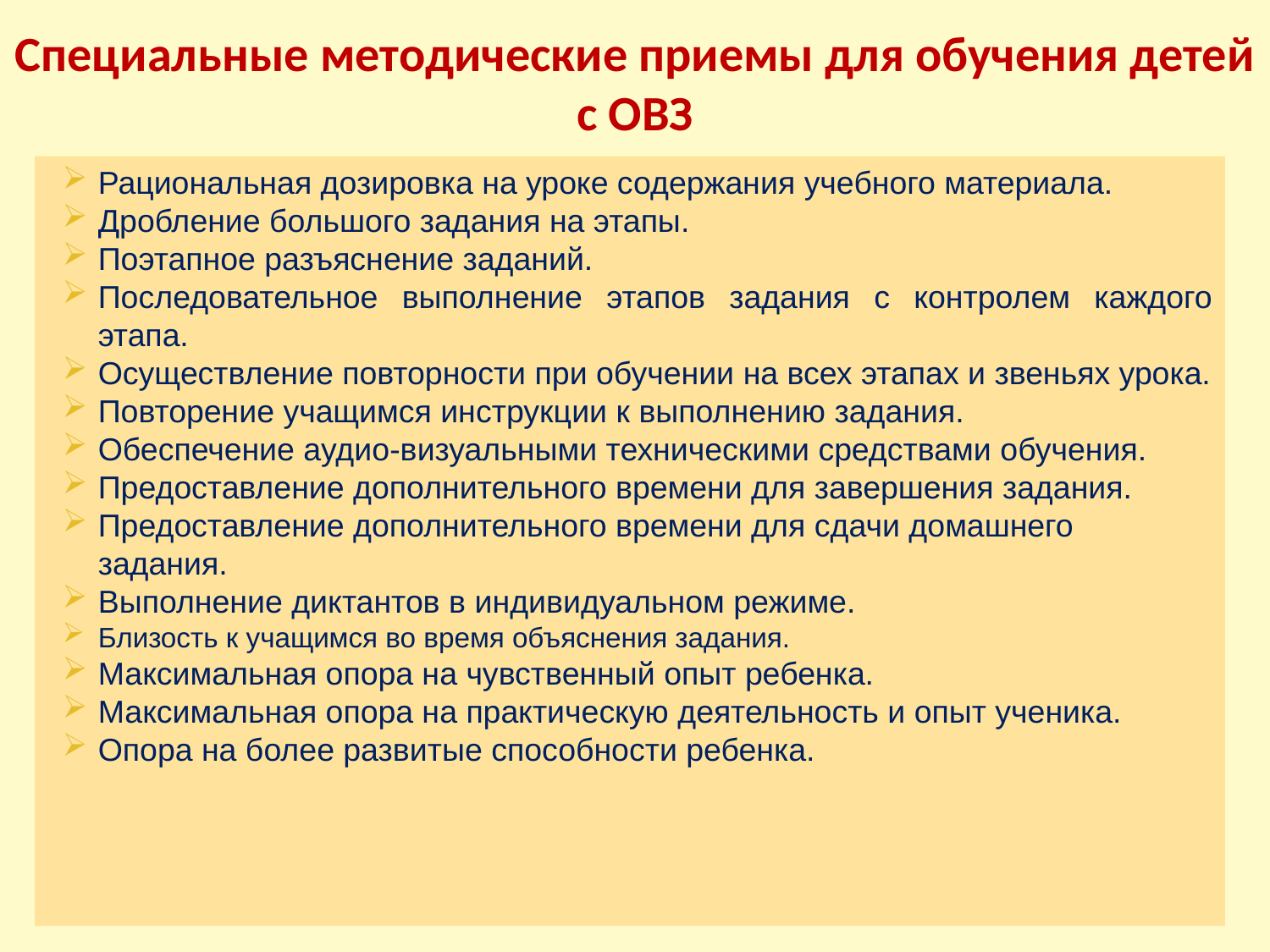

# Специальные методические приемы для обучения детей с ОВЗ
Рациональная дозировка на уроке содержания учебного материала.
Дробление большого задания на этапы.
Поэтапное разъяснение заданий.
Последовательное выполнение этапов задания с контролем каждого этапа.
Осуществление повторности при обучении на всех этапах и звеньях урока.
Повторение учащимся инструкции к выполнению задания.
Обеспечение аудио-визуальными техническими средствами обучения.
Предоставление дополнительного времени для завершения задания.
Предоставление дополнительного времени для сдачи домашнего задания.
Выполнение диктантов в индивидуальном режиме.
Близость к учащимся во время объяснения задания.
Максимальная опора на чувственный опыт ребенка.
Максимальная опора на практическую деятельность и опыт ученика.
Опора на более развитые способности ребенка.